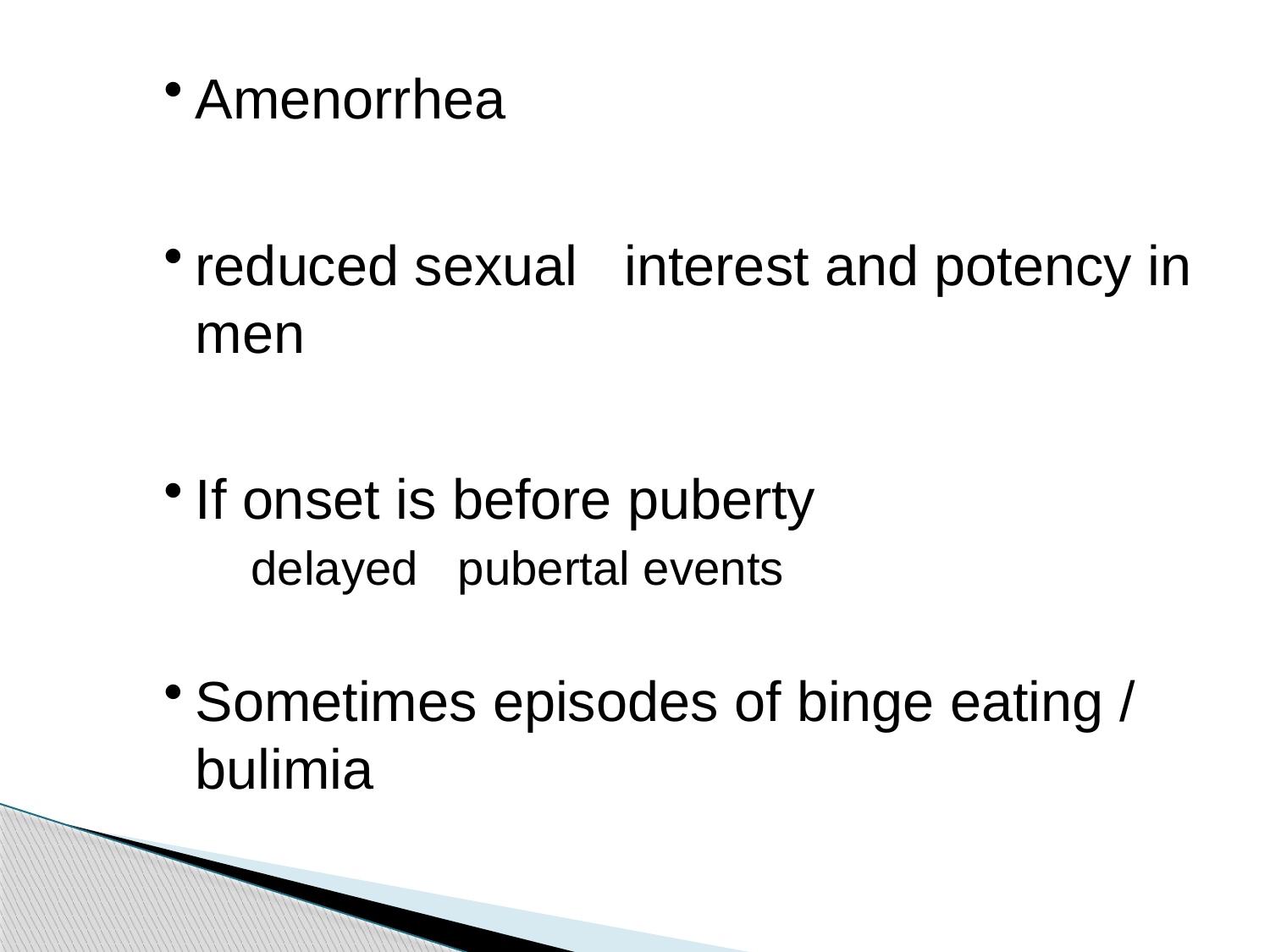

Amenorrhea

reduced sexual   interest and potency in men

If onset is before puberty
            delayed   pubertal events

Sometimes episodes of binge eating / bulimia